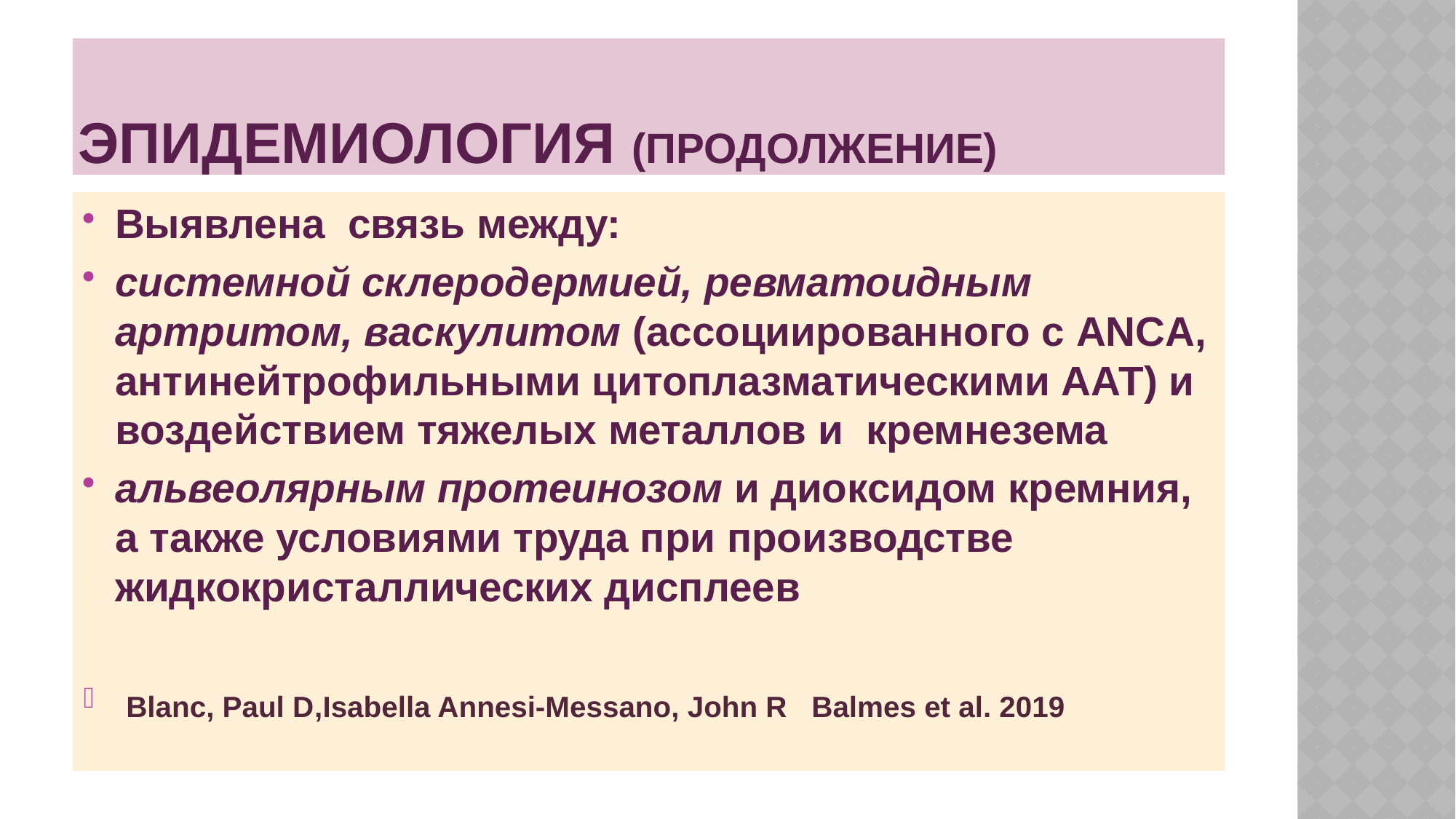

# Эпидемиология (продолжение)
Выявлена  связь между:
системной склеродермией, ревматоидным артритом, васкулитом (ассоциированного с ANCA, антинейтрофильными цитоплазматическими ААТ) и воздействием тяжелых металлов и  кремнезема
альвеолярным протеинозом и диоксидом кремния, а также условиями труда при производстве жидкокристаллических дисплеев

 Blanc, Paul D,Isabella Annesi-Messano, John R   Balmes et al. 2019